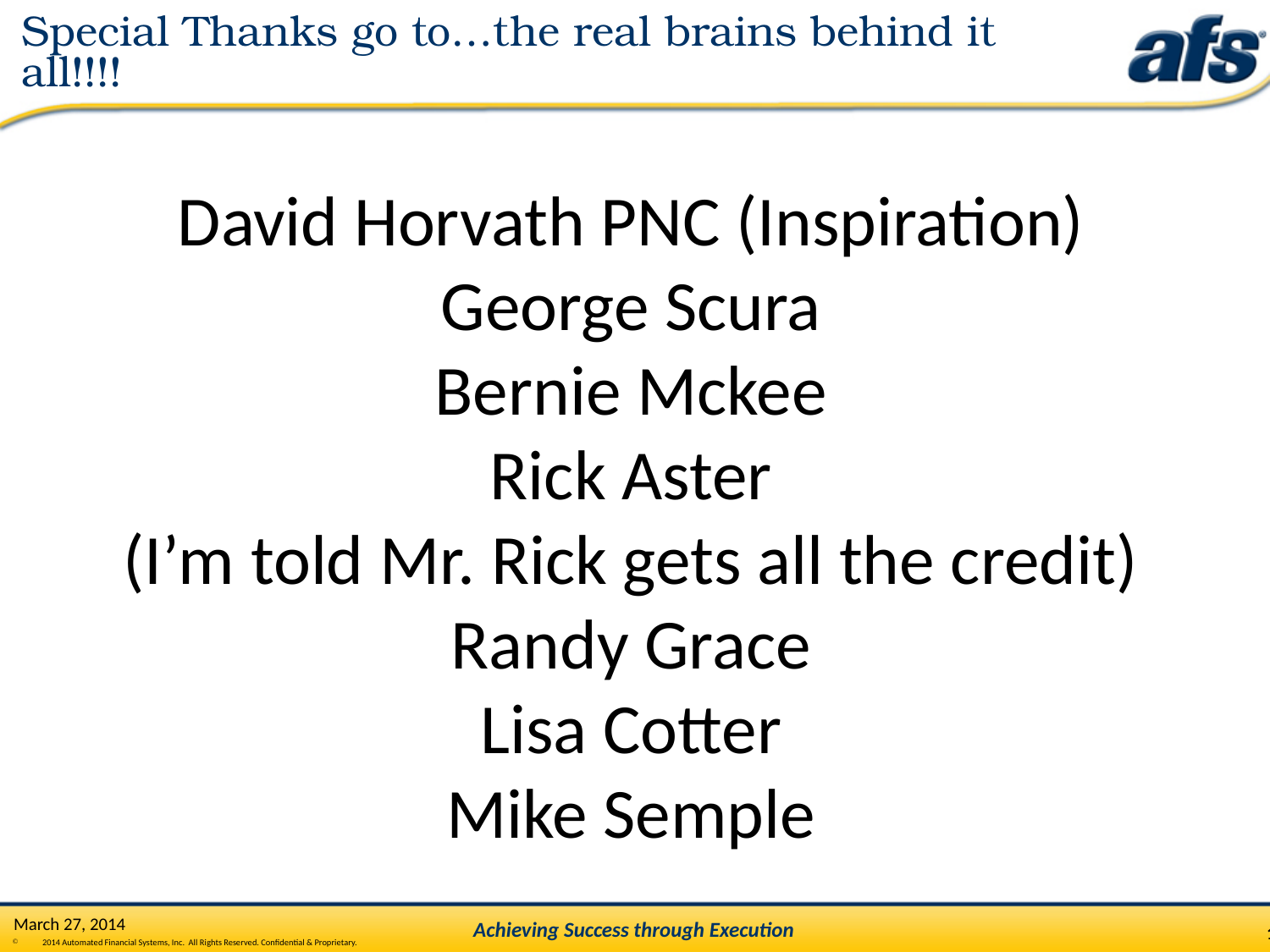

# Special Thanks go to…the real brains behind it all!!!!

David Horvath PNC (Inspiration)
George Scura
Bernie Mckee
Rick Aster
(I’m told Mr. Rick gets all the credit)
Randy Grace
Lisa Cotter
Mike Semple